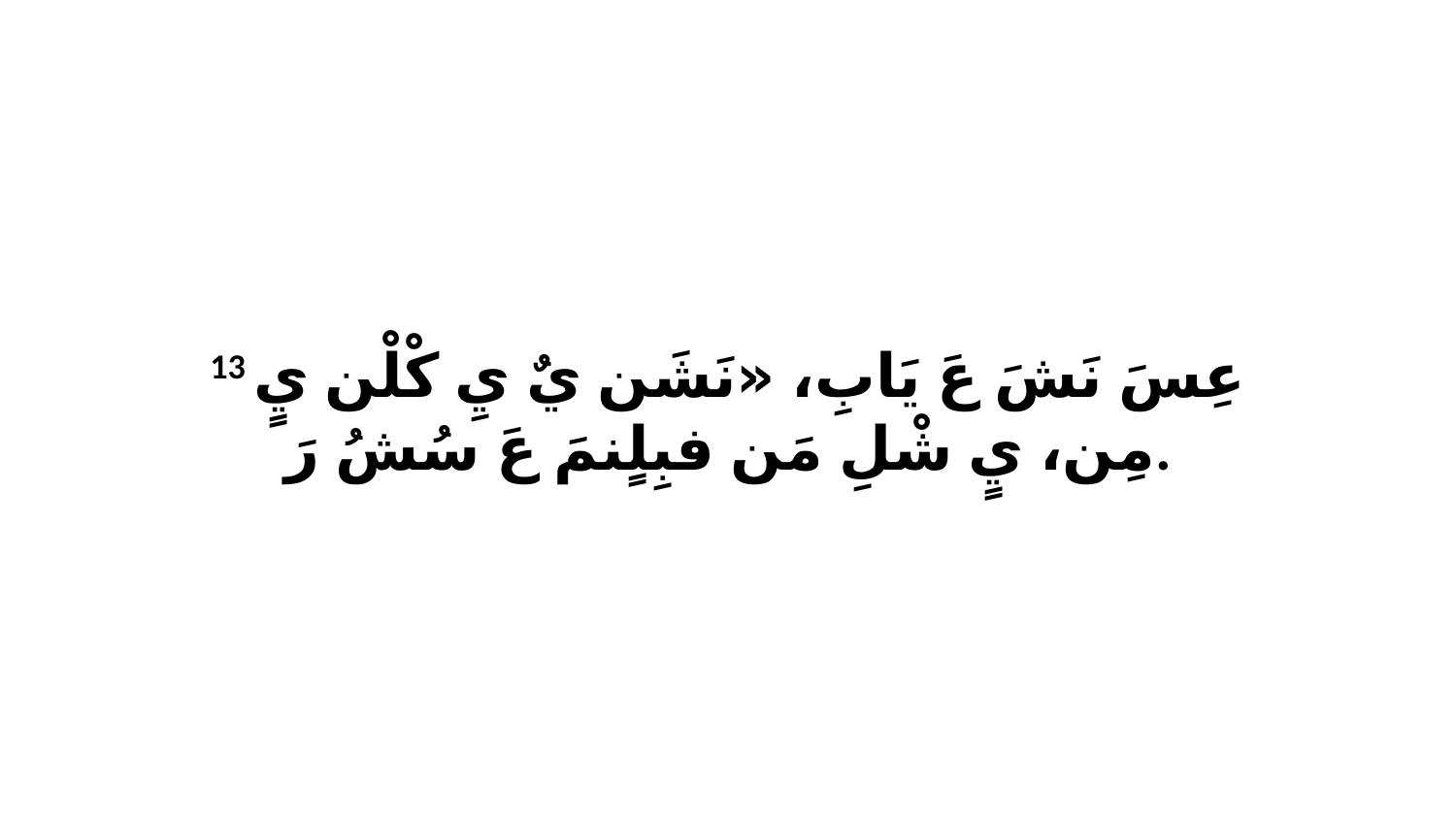

13 عِسَ نَشَ عَ يَابِ، «نَشَن يٌ يِ كْلْن يٍ مِن، يٍ شْلِ مَن فبِلٍنمَ عَ سُشُ رَ.